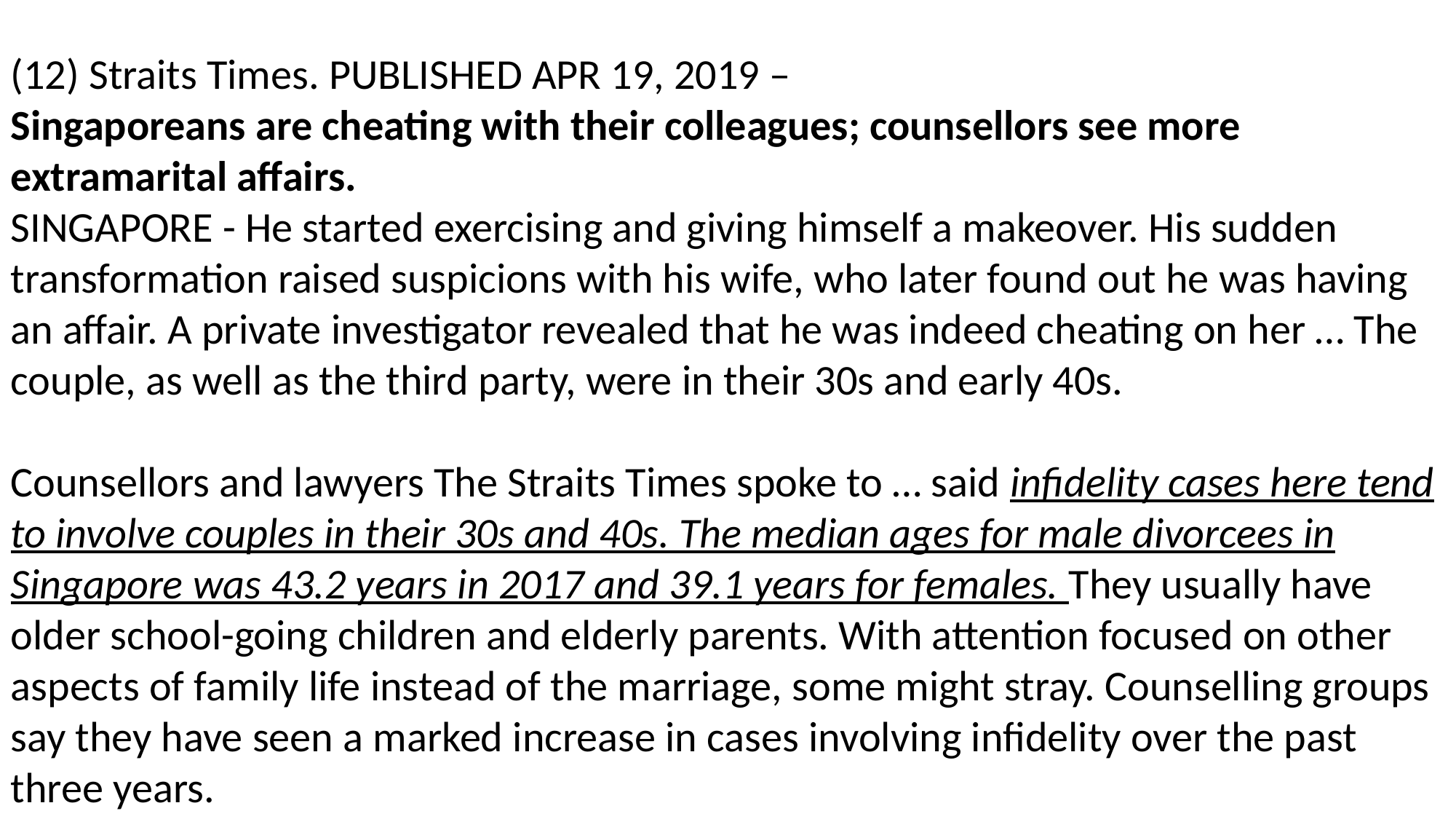

(12) Straits Times. PUBLISHED APR 19, 2019 –
Singaporeans are cheating with their colleagues; counsellors see more extramarital affairs.
SINGAPORE - He started exercising and giving himself a makeover. His sudden transformation raised suspicions with his wife, who later found out he was having an affair. A private investigator revealed that he was indeed cheating on her … The couple, as well as the third party, were in their 30s and early 40s.

Counsellors and lawyers The Straits Times spoke to … said infidelity cases here tend to involve couples in their 30s and 40s. The median ages for male divorcees in Singapore was 43.2 years in 2017 and 39.1 years for females. They usually have older school-going children and elderly parents. With attention focused on other aspects of family life instead of the marriage, some might stray. Counselling groups say they have seen a marked increase in cases involving infidelity over the past three years.